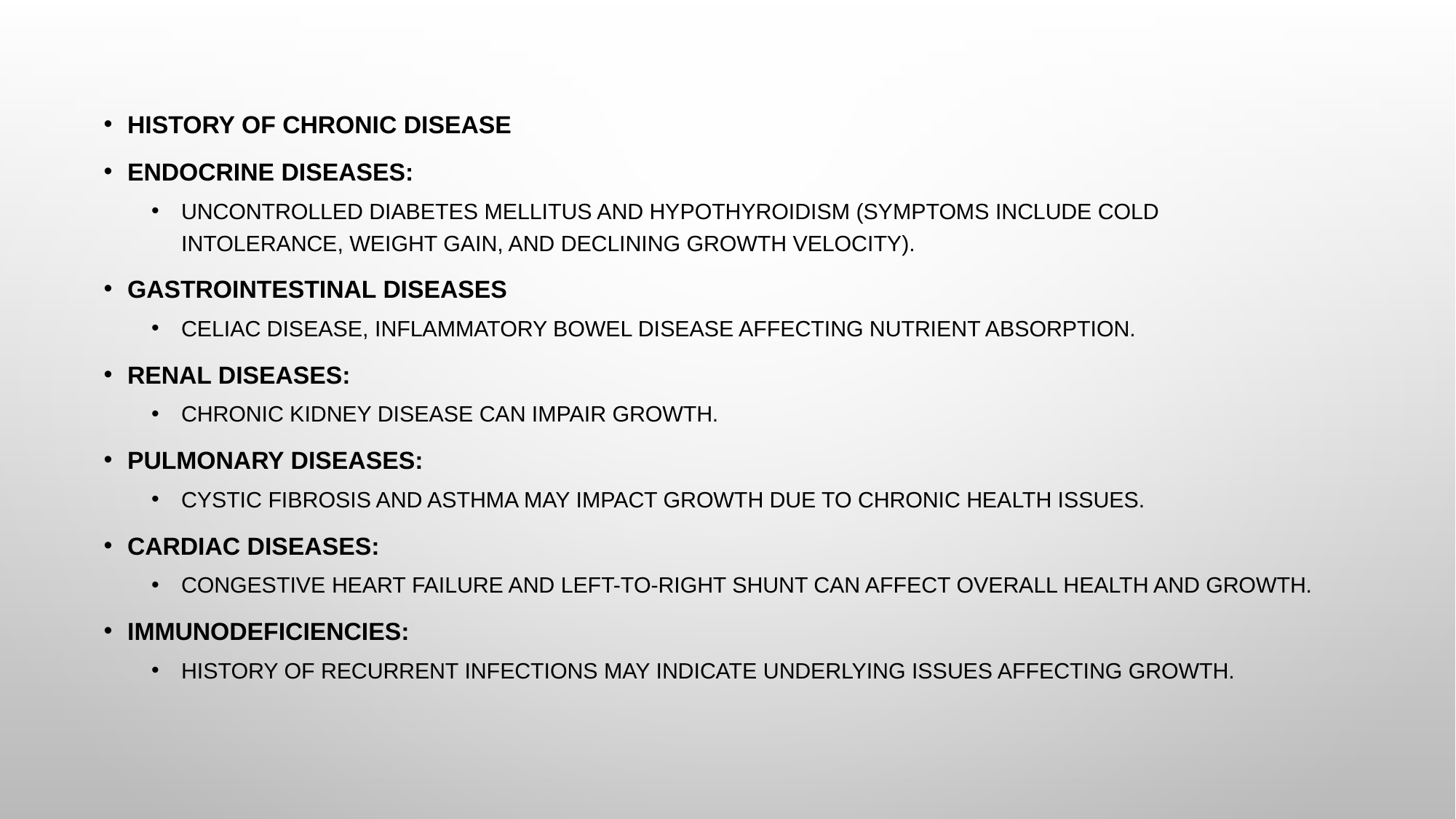

History of Chronic Disease
Endocrine diseases:
Uncontrolled diabetes mellitus and hypothyroidism (symptoms include cold intolerance, weight gain, and declining growth velocity).
Gastrointestinal diseases
Celiac disease, inflammatory bowel disease affecting nutrient absorption.
Renal diseases:
Chronic kidney disease can impair growth.
Pulmonary Diseases:
Cystic fibrosis and asthma may impact growth due to chronic health issues.
Cardiac diseases:
Congestive heart failure and left-to-right shunt can affect overall health and growth.
Immunodeficiencies:
History of recurrent infections may indicate underlying issues affecting growth.